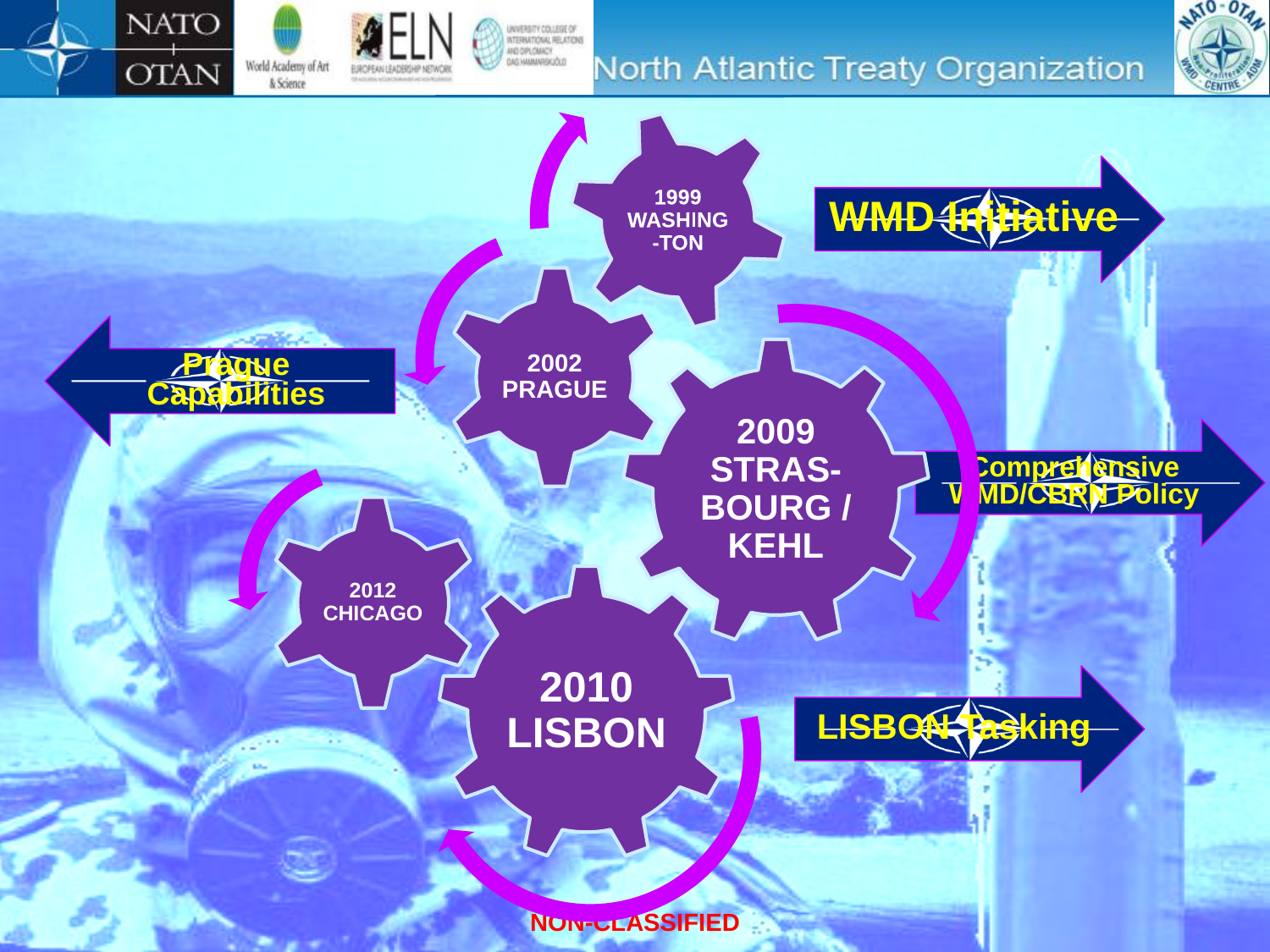

2009 STRAS-BOURG / KEHL
2002 PRAGUE
1999 WASHING-TON
WMD Initiative
Prague Capabilities
2010 LISBON
2012 CHICAGO
Comprehensive WMD/CBRN Policy
LISBON Tasking